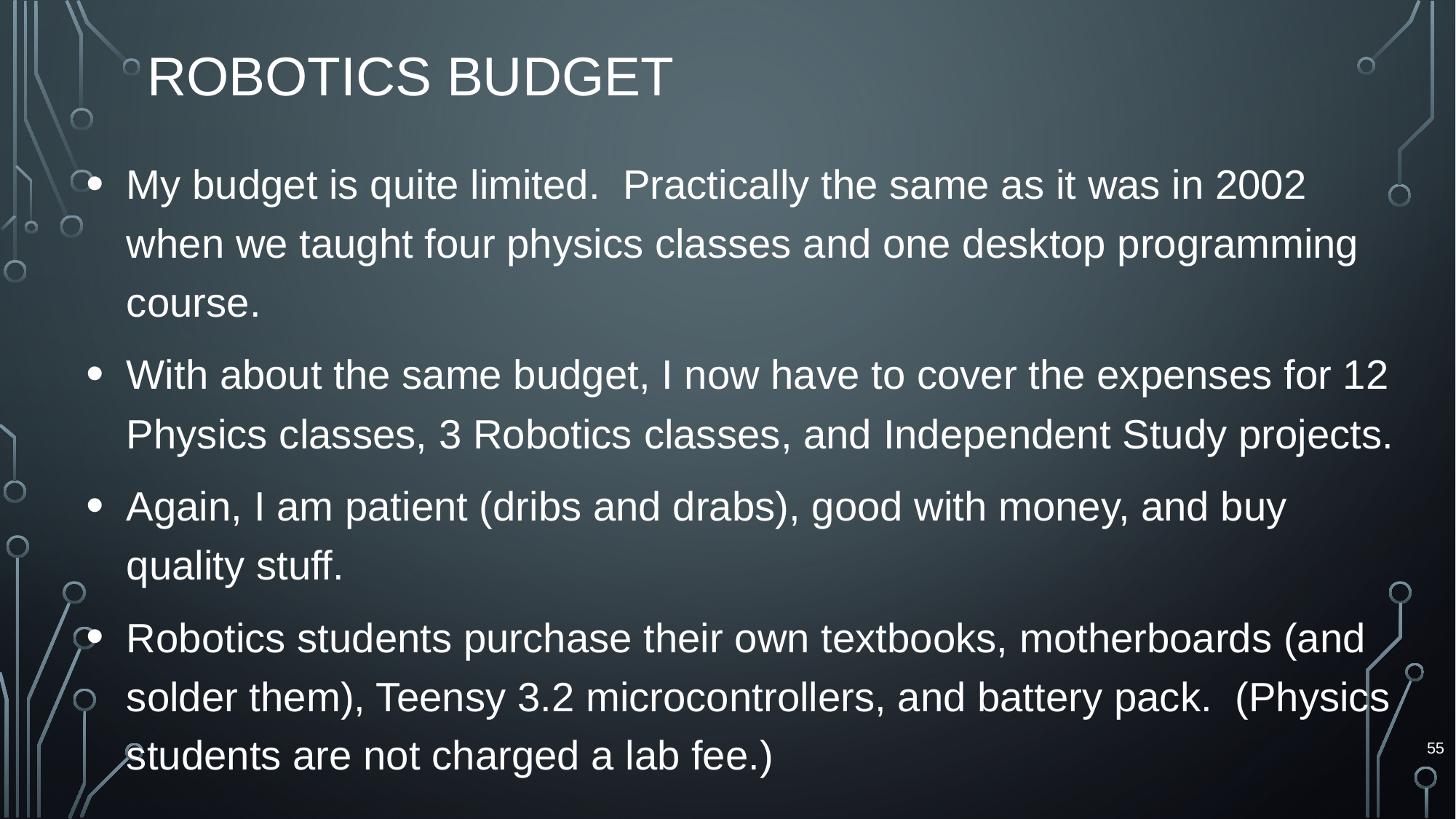

# Robotics budget
My budget is quite limited.  Practically the same as it was in 2002 when we taught four physics classes and one desktop programming course.
With about the same budget, I now have to cover the expenses for 12 Physics classes, 3 Robotics classes, and Independent Study projects.
Again, I am patient (dribs and drabs), good with money, and buy quality stuff.
Robotics students purchase their own textbooks, motherboards (and solder them), Teensy 3.2 microcontrollers, and battery pack.  (Physics students are not charged a lab fee.)
55